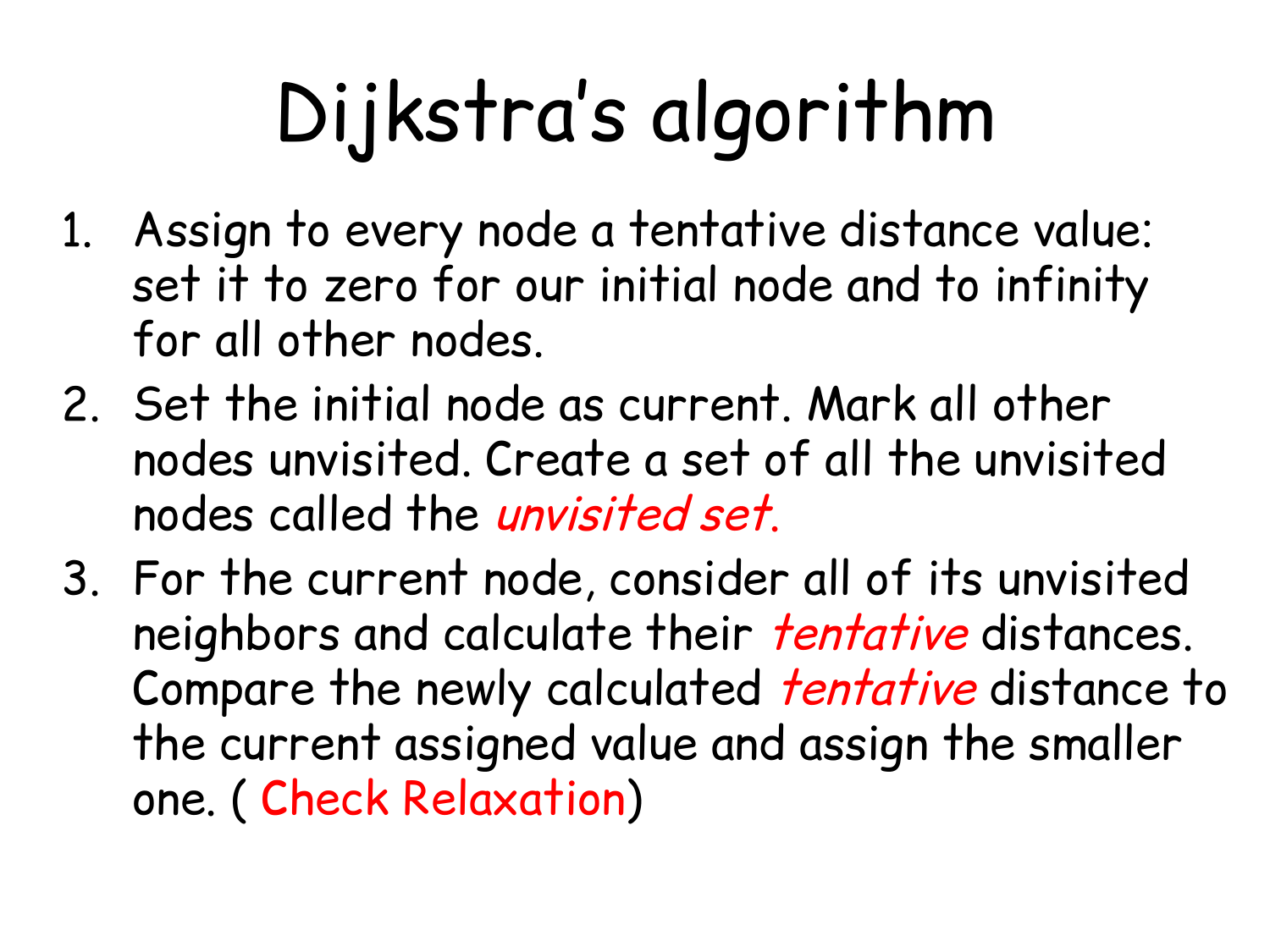

# Dijkstra’s algorithm
Assign to every node a tentative distance value: set it to zero for our initial node and to infinity for all other nodes.
Set the initial node as current. Mark all other nodes unvisited. Create a set of all the unvisited nodes called the unvisited set.
For the current node, consider all of its unvisited neighbors and calculate their tentative distances. Compare the newly calculated tentative distance to the current assigned value and assign the smaller one. ( Check Relaxation)